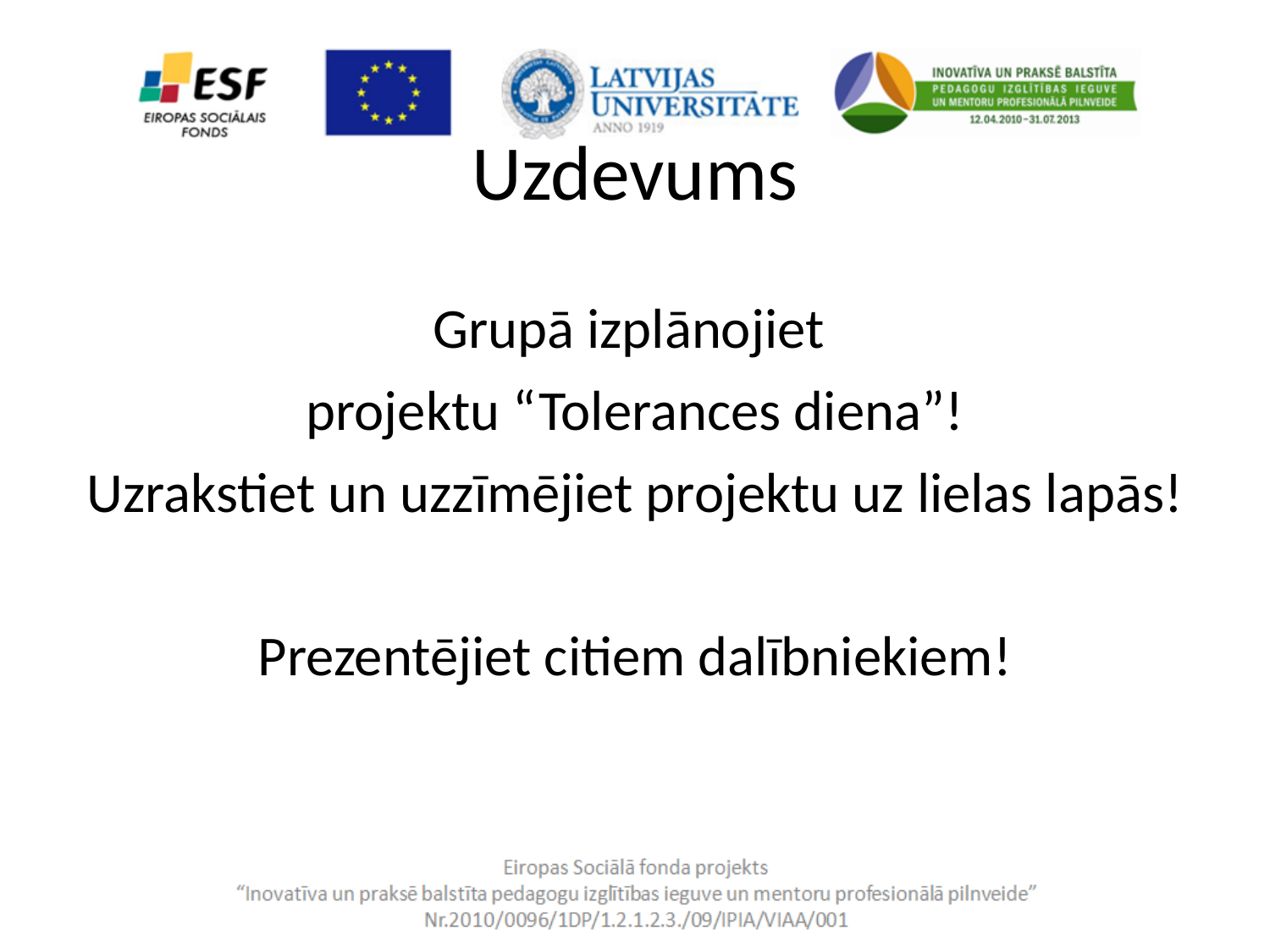

# Uzdevums
Grupā izplānojiet
projektu “Tolerances diena”!
Uzrakstiet un uzzīmējiet projektu uz lielas lapās!

Prezentējiet citiem dalībniekiem!